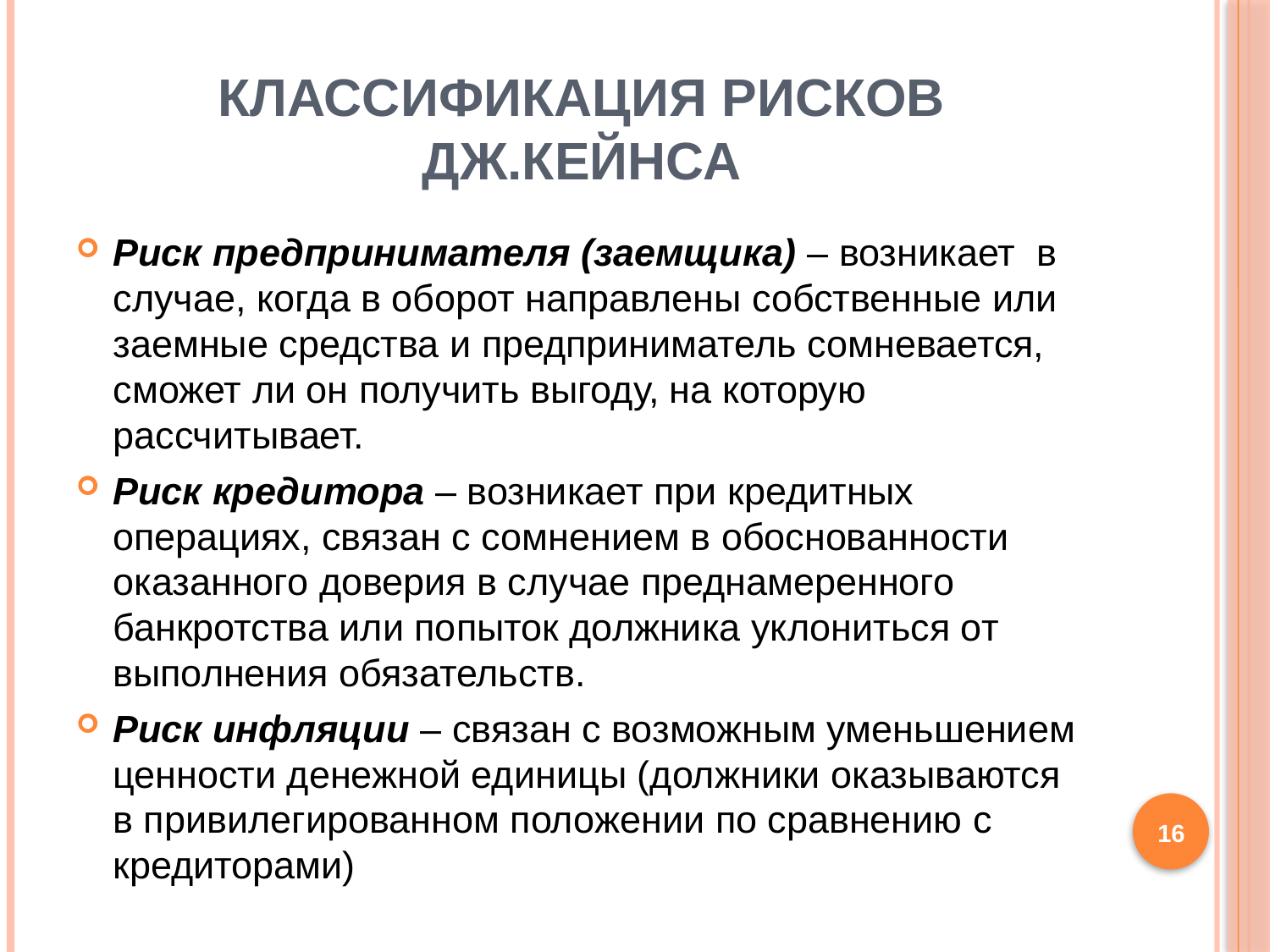

# Классификация рисков Дж.Кейнса
Риск предпринимателя (заемщика) – возникает  в случае, когда в оборот направлены собственные или заемные средства и предприниматель сомневается, сможет ли он получить выгоду, на которую рассчитывает.
Риск кредитора – возникает при кредитных операциях, связан с сомнением в обоснованности оказанного доверия в случае преднамеренного банкротства или попыток должника уклониться от выполнения обязательств.
Риск инфляции – связан с возможным уменьшением ценности денежной единицы (должники оказываются в привилегированном положении по сравнению с кредиторами)

16